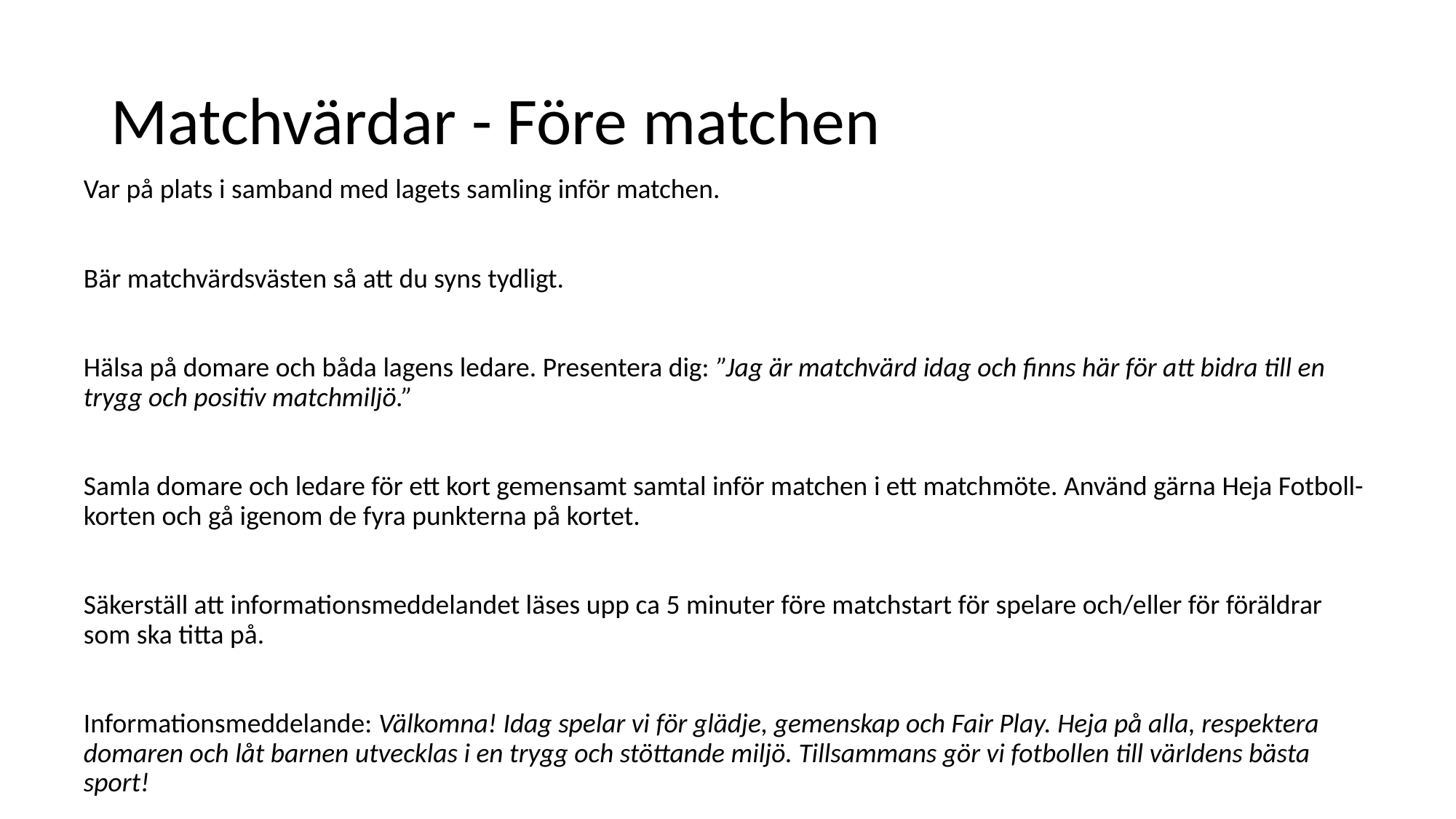

# Matchvärdar - Före matchen
Var på plats i samband med lagets samling inför matchen.

Bär matchvärdsvästen så att du syns tydligt.

Hälsa på domare och båda lagens ledare. Presentera dig: ”Jag är matchvärd idag och finns här för att bidra till en trygg och positiv matchmiljö.”

Samla domare och ledare för ett kort gemensamt samtal inför matchen i ett matchmöte. Använd gärna Heja Fotboll-korten och gå igenom de fyra punkterna på kortet.

Säkerställ att informationsmeddelandet läses upp ca 5 minuter före matchstart för spelare och/eller för föräldrar som ska titta på.

Informationsmeddelande: Välkomna! Idag spelar vi för glädje, gemenskap och Fair Play. Heja på alla, respektera domaren och låt barnen utvecklas i en trygg och stöttande miljö. Tillsammans gör vi fotbollen till världens bästa sport!